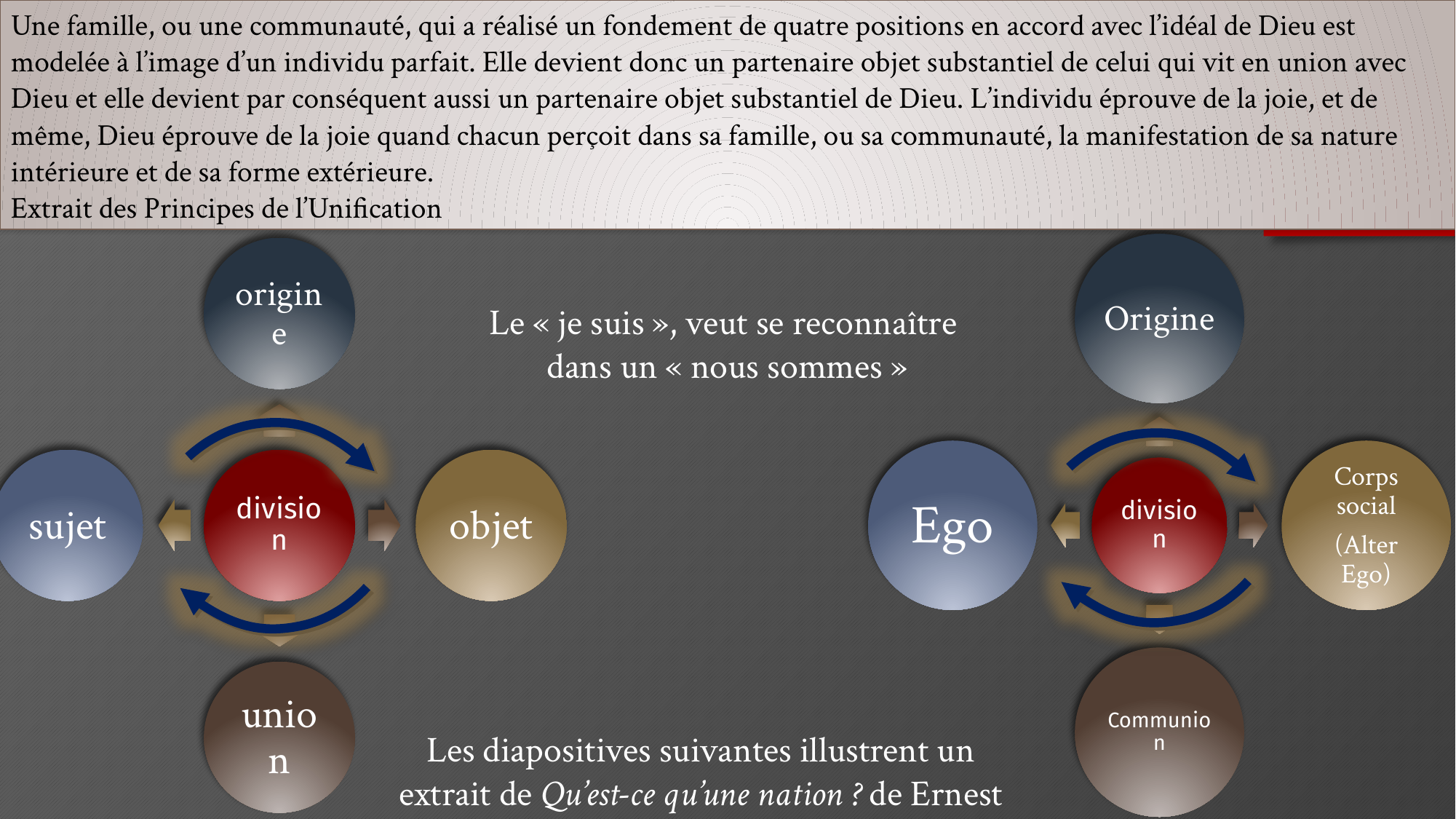

Une famille, ou une communauté, qui a réalisé un fondement de quatre positions en accord avec l’idéal de Dieu est modelée à l’image d’un individu parfait. Elle devient donc un partenaire objet substantiel de celui qui vit en union avec Dieu et elle devient par conséquent aussi un partenaire objet substantiel de Dieu. L’individu éprouve de la joie, et de même, Dieu éprouve de la joie quand chacun perçoit dans sa famille, ou sa communauté, la manifestation de sa nature intérieure et de sa forme extérieure.
Extrait des Principes de l’Unification
division

origine

objet

union

sujet
division

Origine

Corps social
(Alter Ego)

Communion

Ego
Le « je suis », veut se reconnaître
dans un « nous sommes »

Les diapositives suivantes illustrent un extrait de Qu’est-ce qu’une nation ? de Ernest Renan